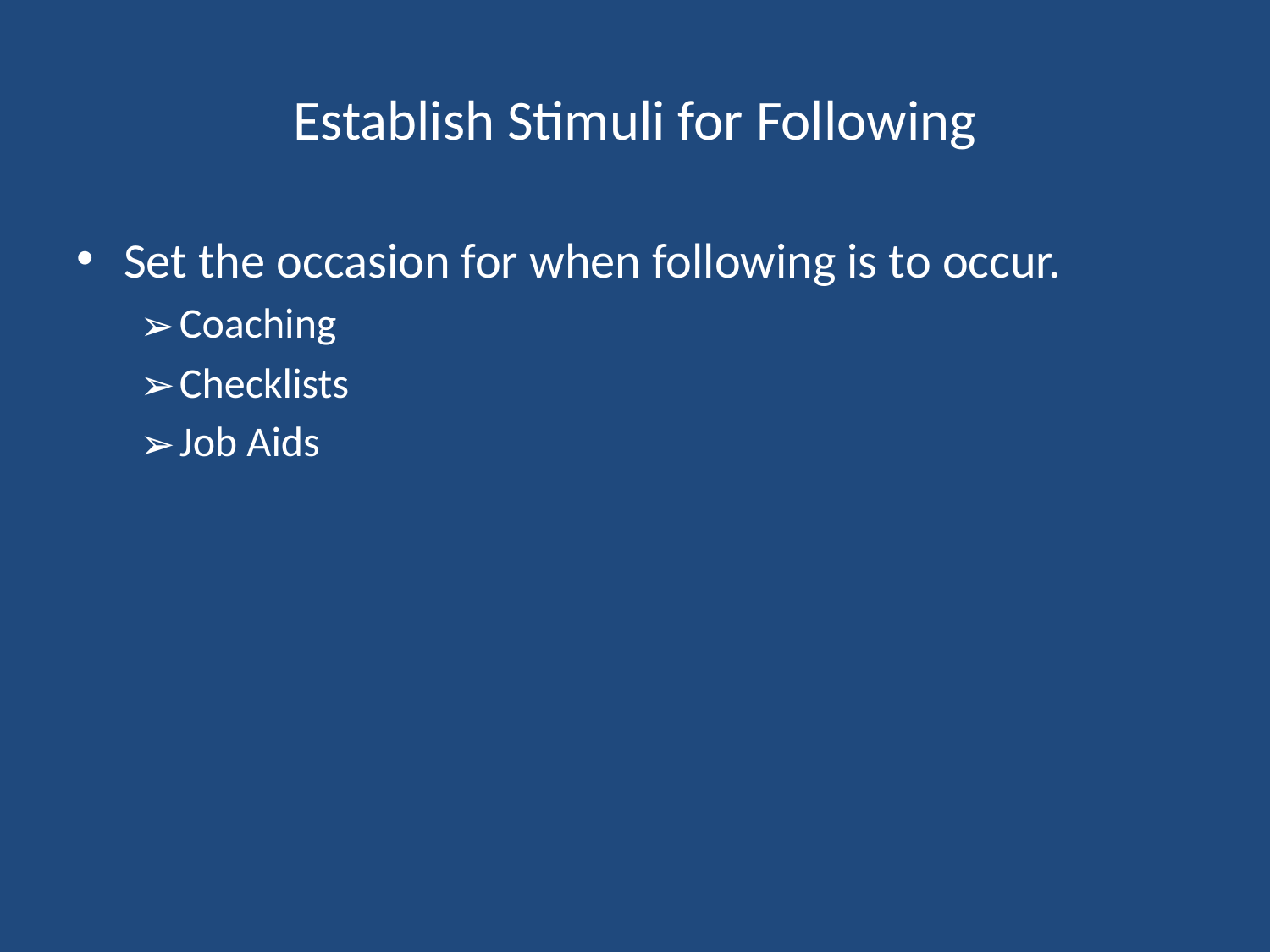

# Establish Stimuli for Following
Set the occasion for when following is to occur.
Coaching
Checklists
Job Aids